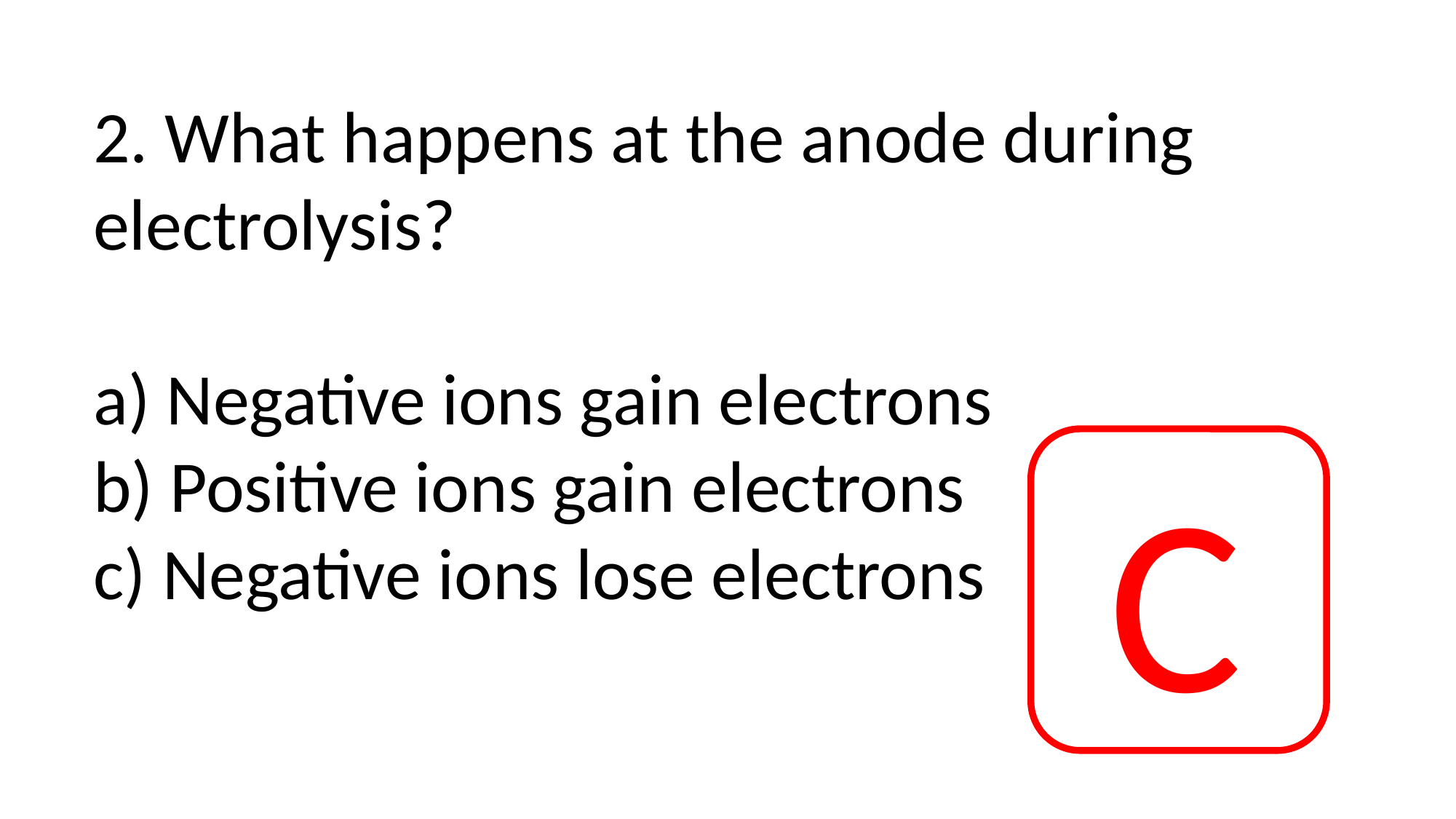

2. What happens at the anode during electrolysis?

a) Negative ions gain electrons
b) Positive ions gain electrons
c) Negative ions lose electrons

C